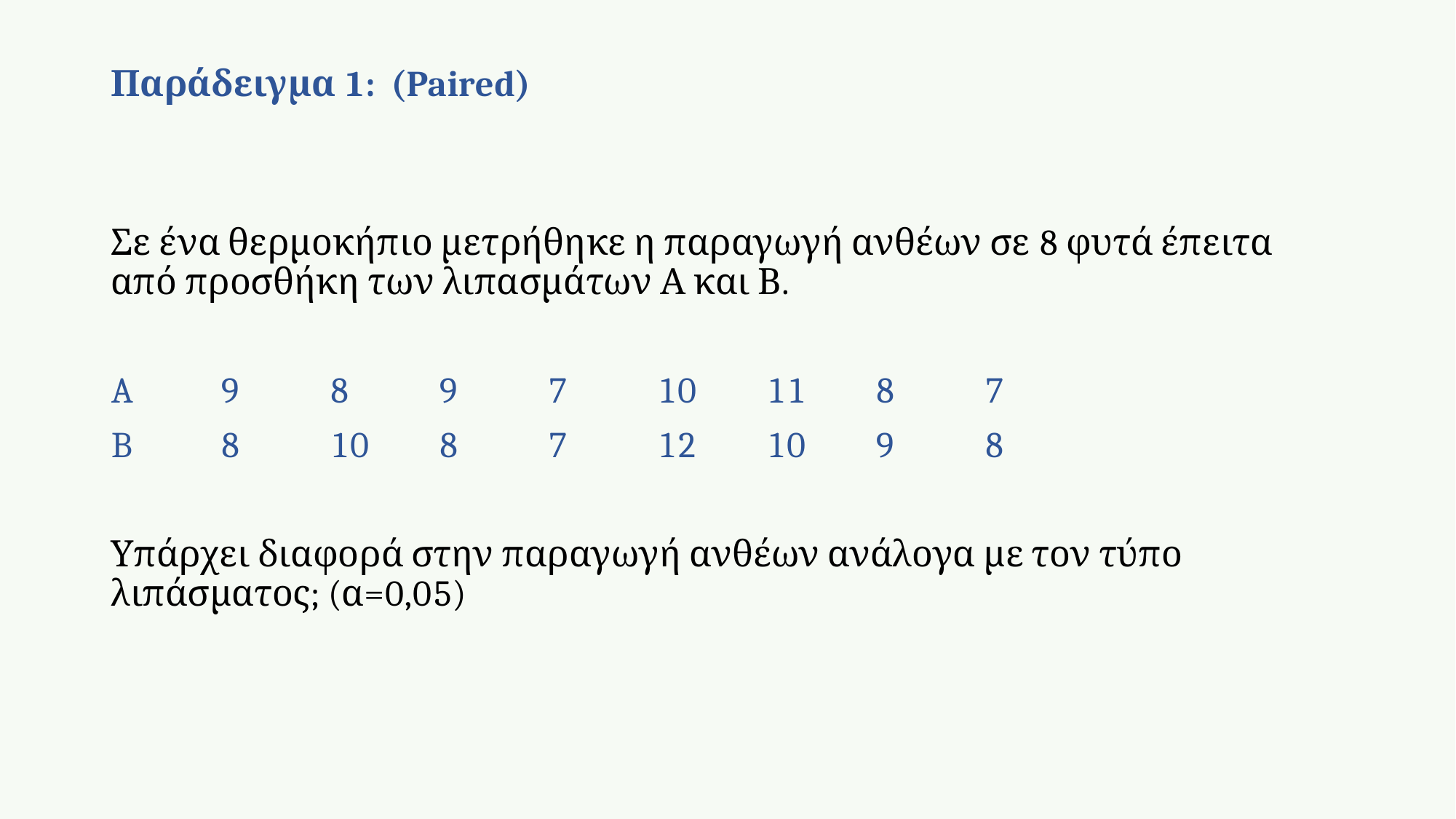

# Παράδειγμα 1:  (Paired)
Σε ένα θερμοκήπιο μετρήθηκε η παραγωγή ανθέων σε 8 φυτά έπειτα από προσθήκη των λιπασμάτων Α και Β.

A	9	8	9	7	10	11	8	7
B	8	10	8	7	12	10	9	8

Υπάρχει διαφορά στην παραγωγή ανθέων ανάλογα με τον τύπο λιπάσματος; (α=0,05)